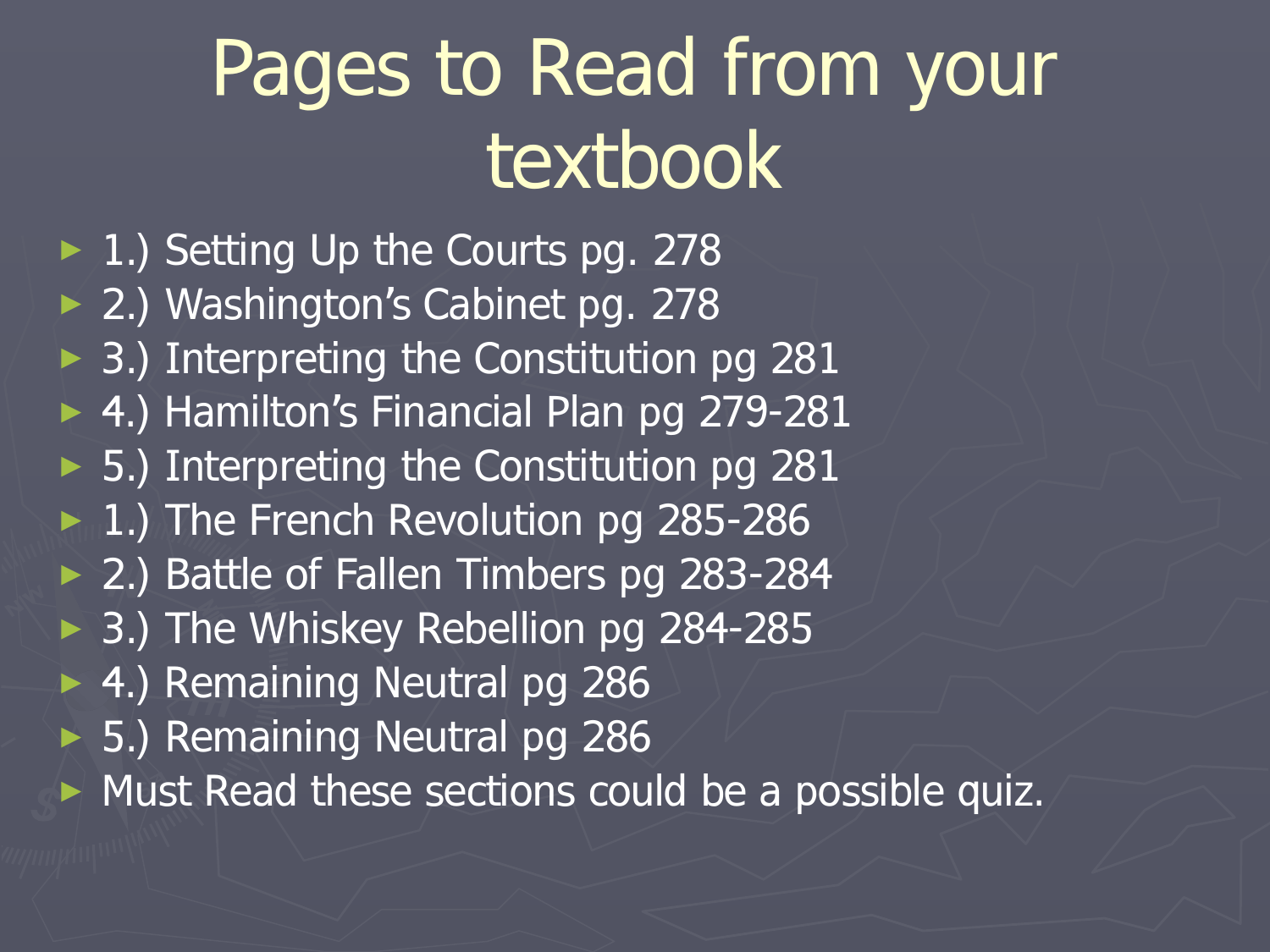

# Pages to Read from your textbook
1.) Setting Up the Courts pg. 278
2.) Washington’s Cabinet pg. 278
3.) Interpreting the Constitution pg 281
4.) Hamilton’s Financial Plan pg 279-281
5.) Interpreting the Constitution pg 281
1.) The French Revolution pg 285-286
2.) Battle of Fallen Timbers pg 283-284
3.) The Whiskey Rebellion pg 284-285
4.) Remaining Neutral pg 286
5.) Remaining Neutral pg 286
Must Read these sections could be a possible quiz.